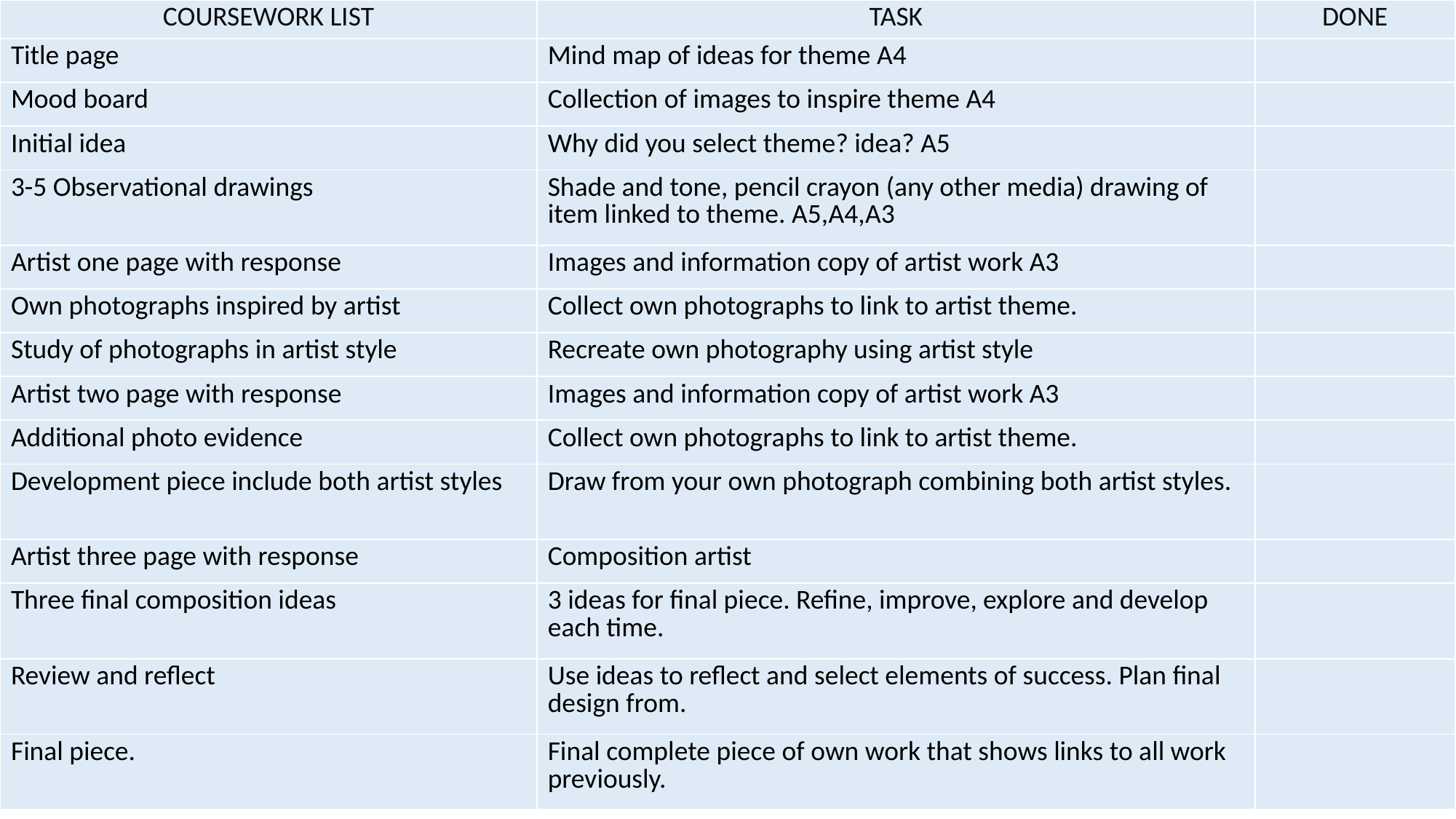

| COURSEWORK LIST | TASK | DONE |
| --- | --- | --- |
| Title page | Mind map of ideas for theme A4 |  |
| Mood board | Collection of images to inspire theme A4 |  |
| Initial idea | Why did you select theme? idea? A5 |  |
| 3-5 Observational drawings | Shade and tone, pencil crayon (any other media) drawing of item linked to theme. A5,A4,A3 |  |
| Artist one page with response | Images and information copy of artist work A3 |  |
| Own photographs inspired by artist | Collect own photographs to link to artist theme. |  |
| Study of photographs in artist style | Recreate own photography using artist style |  |
| Artist two page with response | Images and information copy of artist work A3 |  |
| Additional photo evidence | Collect own photographs to link to artist theme. |  |
| Development piece include both artist styles | Draw from your own photograph combining both artist styles. |  |
| Artist three page with response | Composition artist |  |
| Three final composition ideas | 3 ideas for final piece. Refine, improve, explore and develop each time. |  |
| Review and reflect | Use ideas to reflect and select elements of success. Plan final design from. |  |
| Final piece. | Final complete piece of own work that shows links to all work previously. |  |